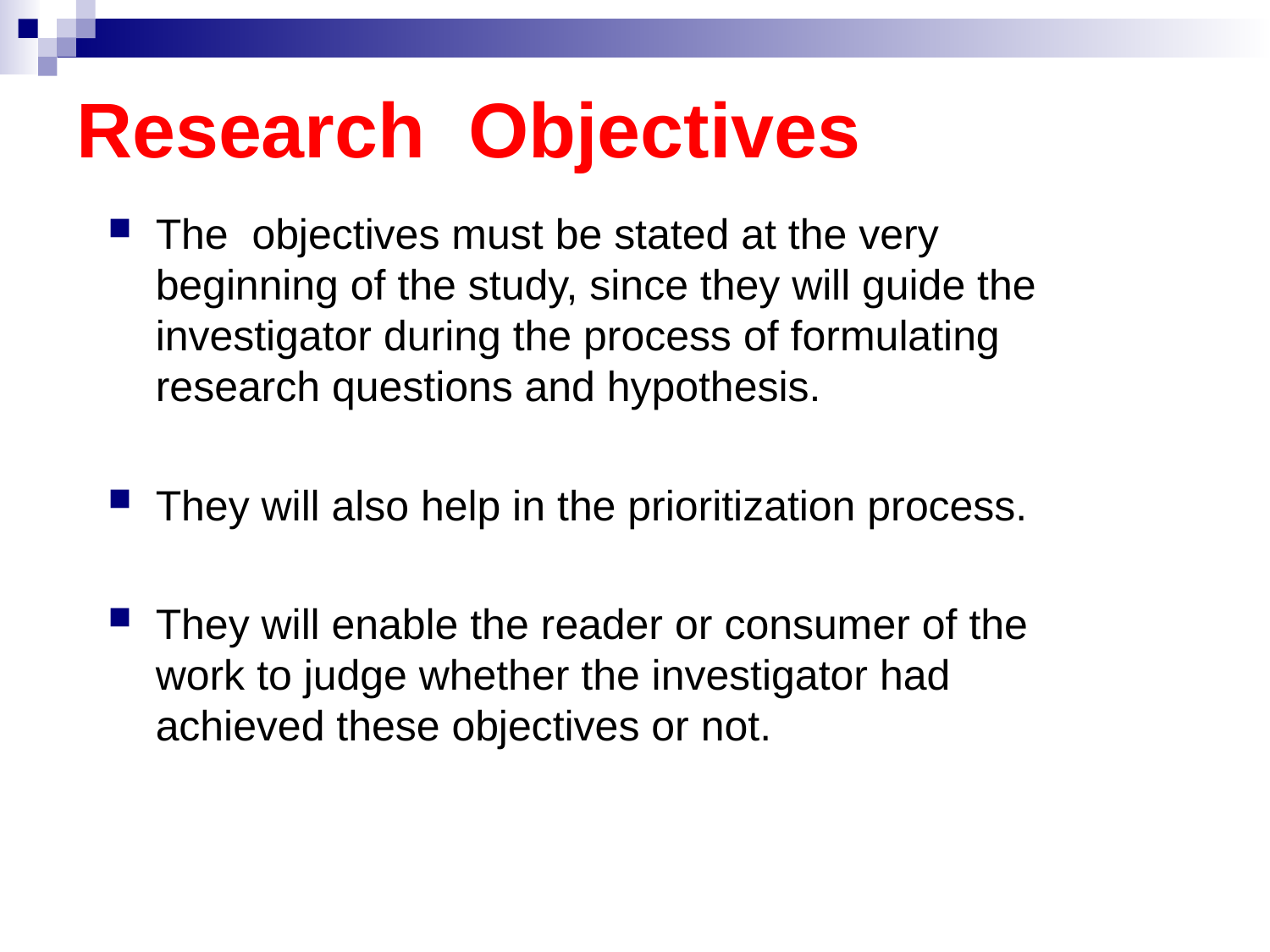

# Research  Objectives
The  objectives must be stated at the very beginning of the study, since they will guide the investigator during the process of formulating research questions and hypothesis.

They will also help in the prioritization process.

They will enable the reader or consumer of the work to judge whether the investigator had achieved these objectives or not.